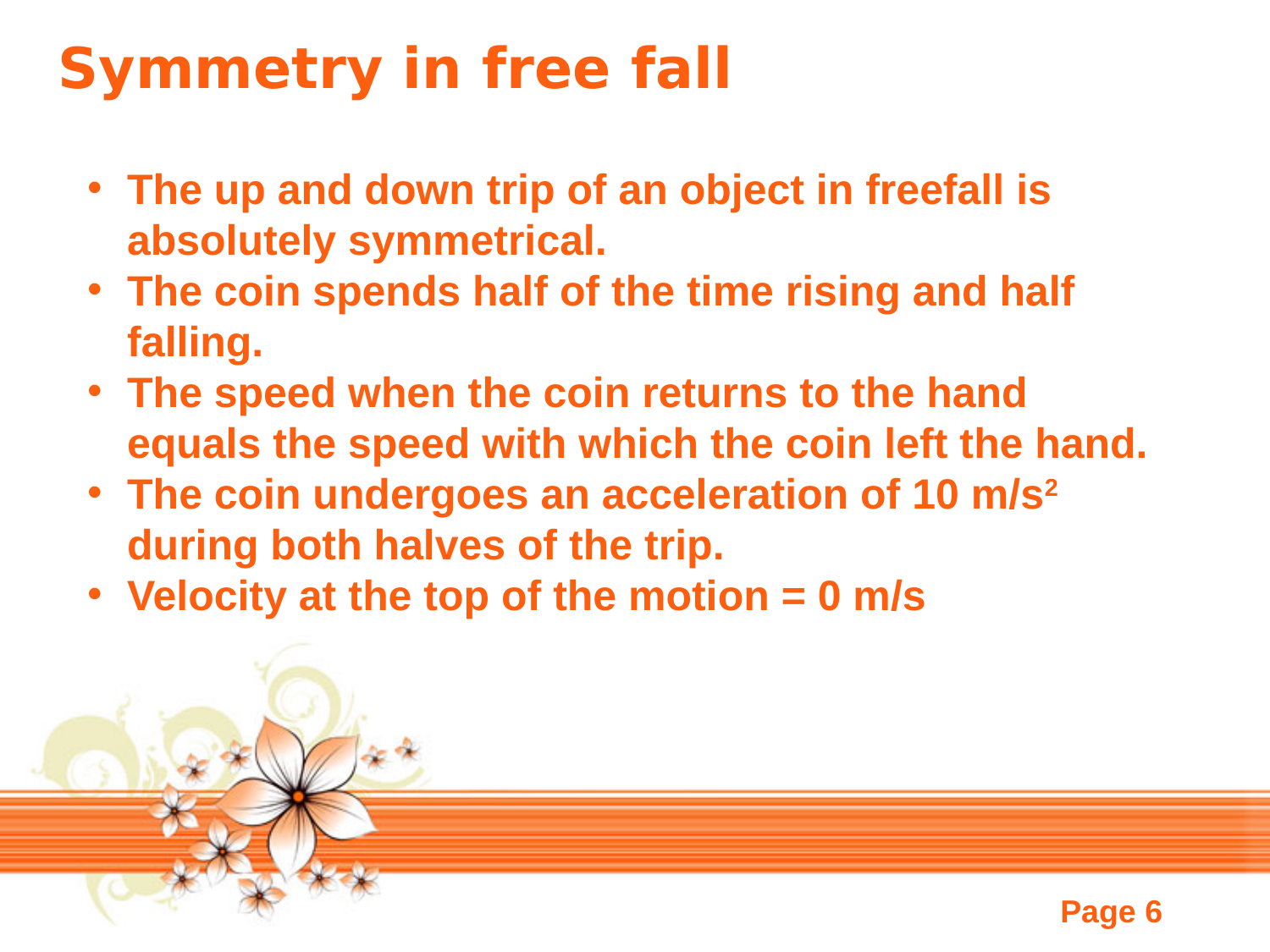

Symmetry in free fall
The up and down trip of an object in freefall is absolutely symmetrical.
The coin spends half of the time rising and half falling.
The speed when the coin returns to the hand equals the speed with which the coin left the hand.
The coin undergoes an acceleration of 10 m/s2 during both halves of the trip.
Velocity at the top of the motion = 0 m/s